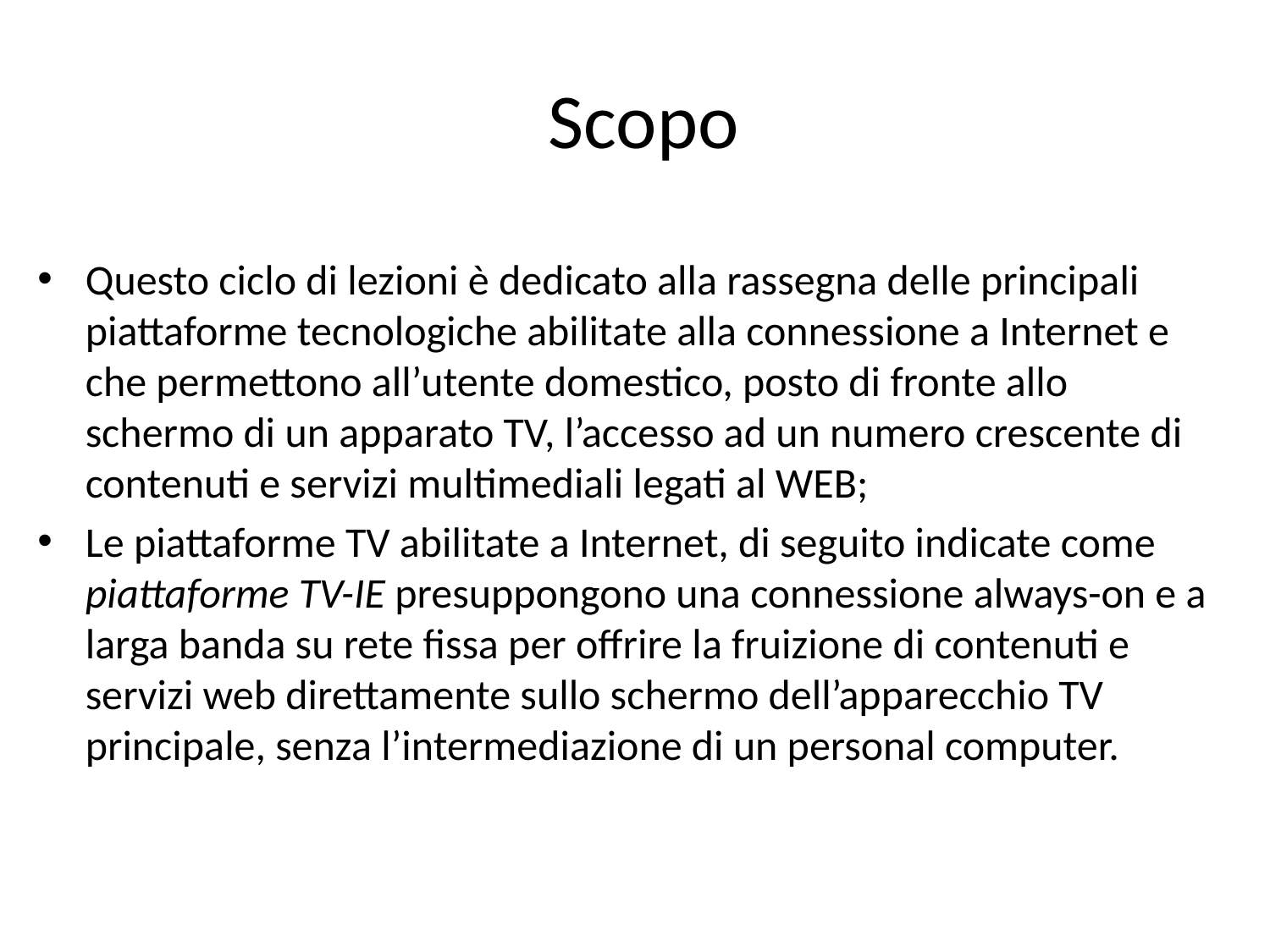

# Scopo
Questo ciclo di lezioni è dedicato alla rassegna delle principali piattaforme tecnologiche abilitate alla connessione a Internet e che permettono all’utente domestico, posto di fronte allo schermo di un apparato TV, l’accesso ad un numero crescente di contenuti e servizi multimediali legati al WEB;
Le piattaforme TV abilitate a Internet, di seguito indicate come piattaforme TV-IE presuppongono una connessione always-on e a larga banda su rete fissa per offrire la fruizione di contenuti e servizi web direttamente sullo schermo dell’apparecchio TV principale, senza l’intermediazione di un personal computer.